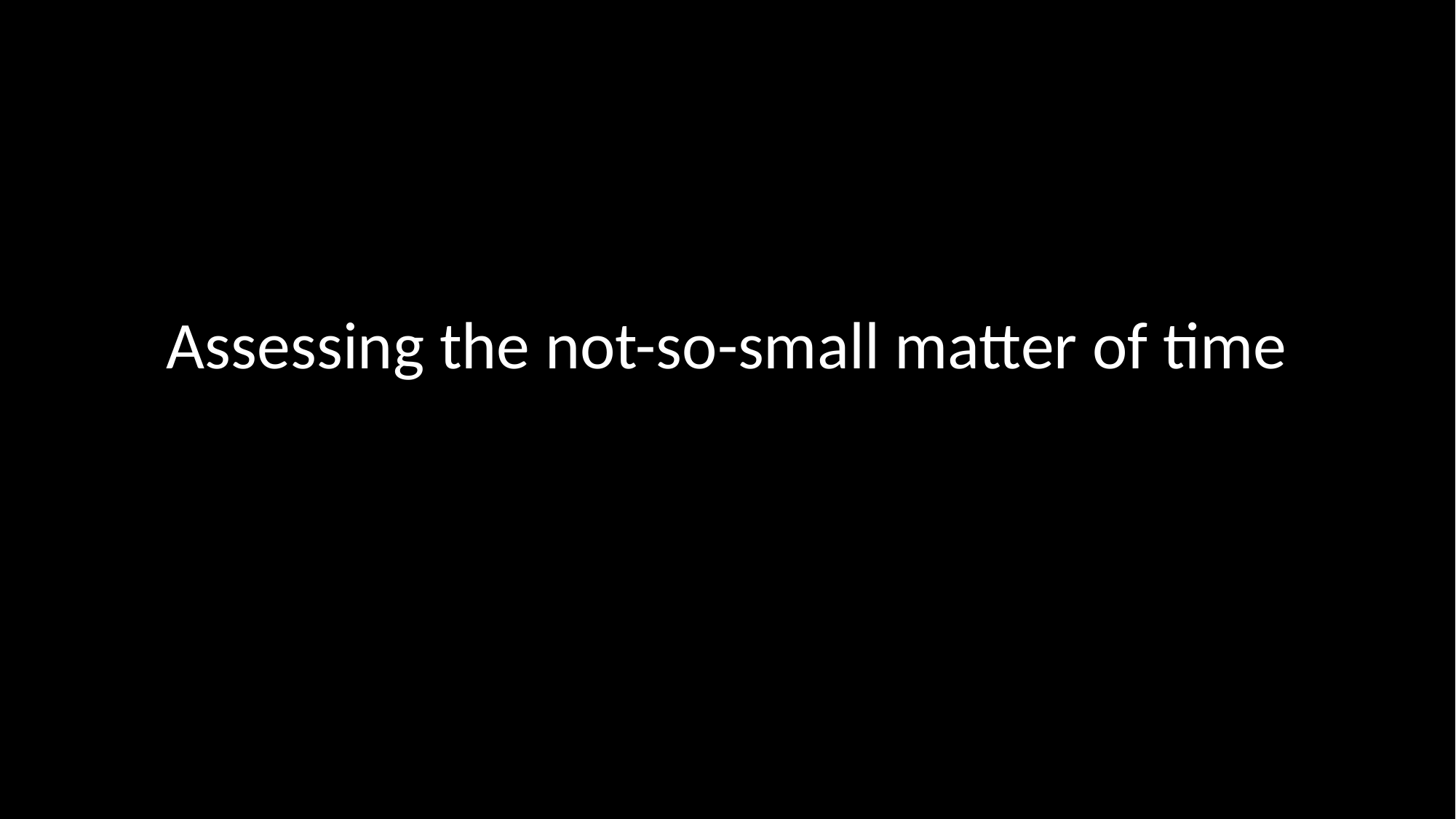

# Assessing the not-so-small matter of time